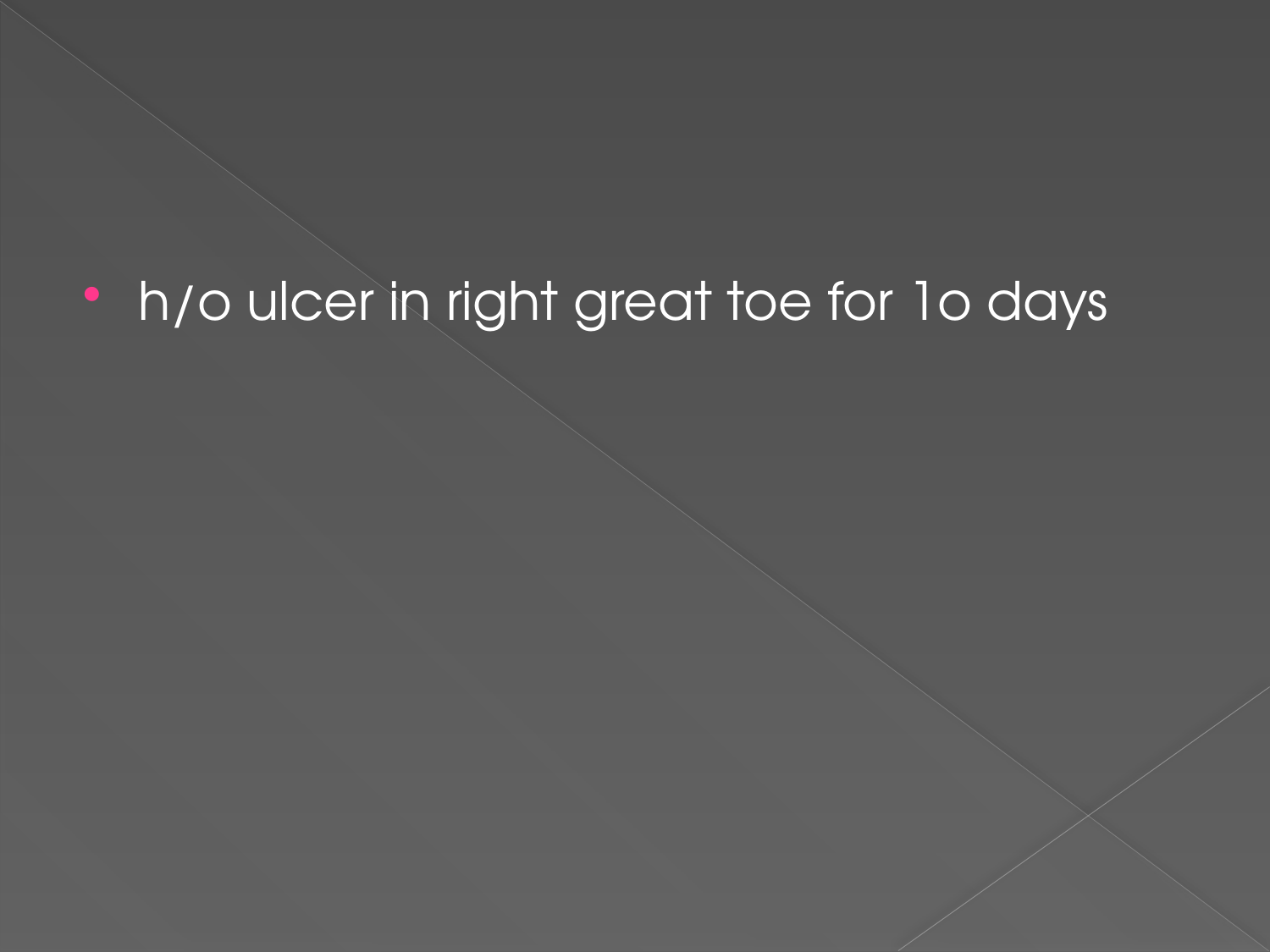

#
h/o ulcer in right great toe for 1o days